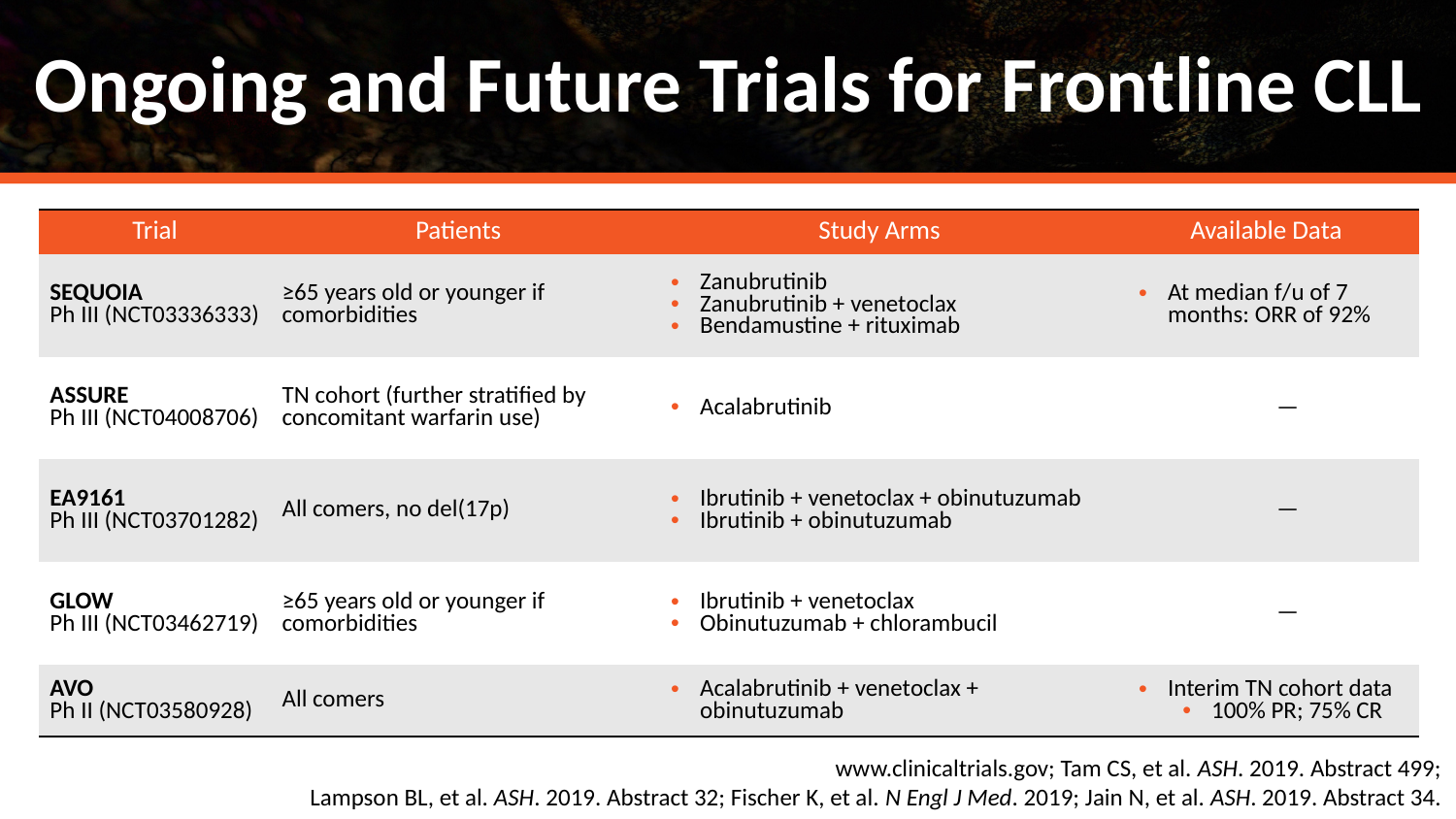

# Ongoing and Future Trials for Frontline CLL
| Trial | Patients | Study Arms | Available Data |
| --- | --- | --- | --- |
| SEQUOIA Ph III (NCT03336333) | ≥65 years old or younger if comorbidities | Zanubrutinib Zanubrutinib + venetoclax Bendamustine + rituximab | At median f/u of 7 months: ORR of 92% |
| ASSURE Ph III (NCT04008706) | TN cohort (further stratified by concomitant warfarin use) | Acalabrutinib | — |
| EA9161 Ph III (NCT03701282) | All comers, no del(17p) | Ibrutinib + venetoclax + obinutuzumab Ibrutinib + obinutuzumab | — |
| GLOW Ph III (NCT03462719) | ≥65 years old or younger if comorbidities | Ibrutinib + venetoclax Obinutuzumab + chlorambucil | — |
| AVO Ph II (NCT03580928) | All comers | Acalabrutinib + venetoclax + obinutuzumab | Interim TN cohort data 100% PR; 75% CR |
www.clinicaltrials.gov; Tam CS, et al. ASH. 2019. Abstract 499;
 Lampson BL, et al. ASH. 2019. Abstract 32; Fischer K, et al. N Engl J Med. 2019; Jain N, et al. ASH. 2019. Abstract 34.